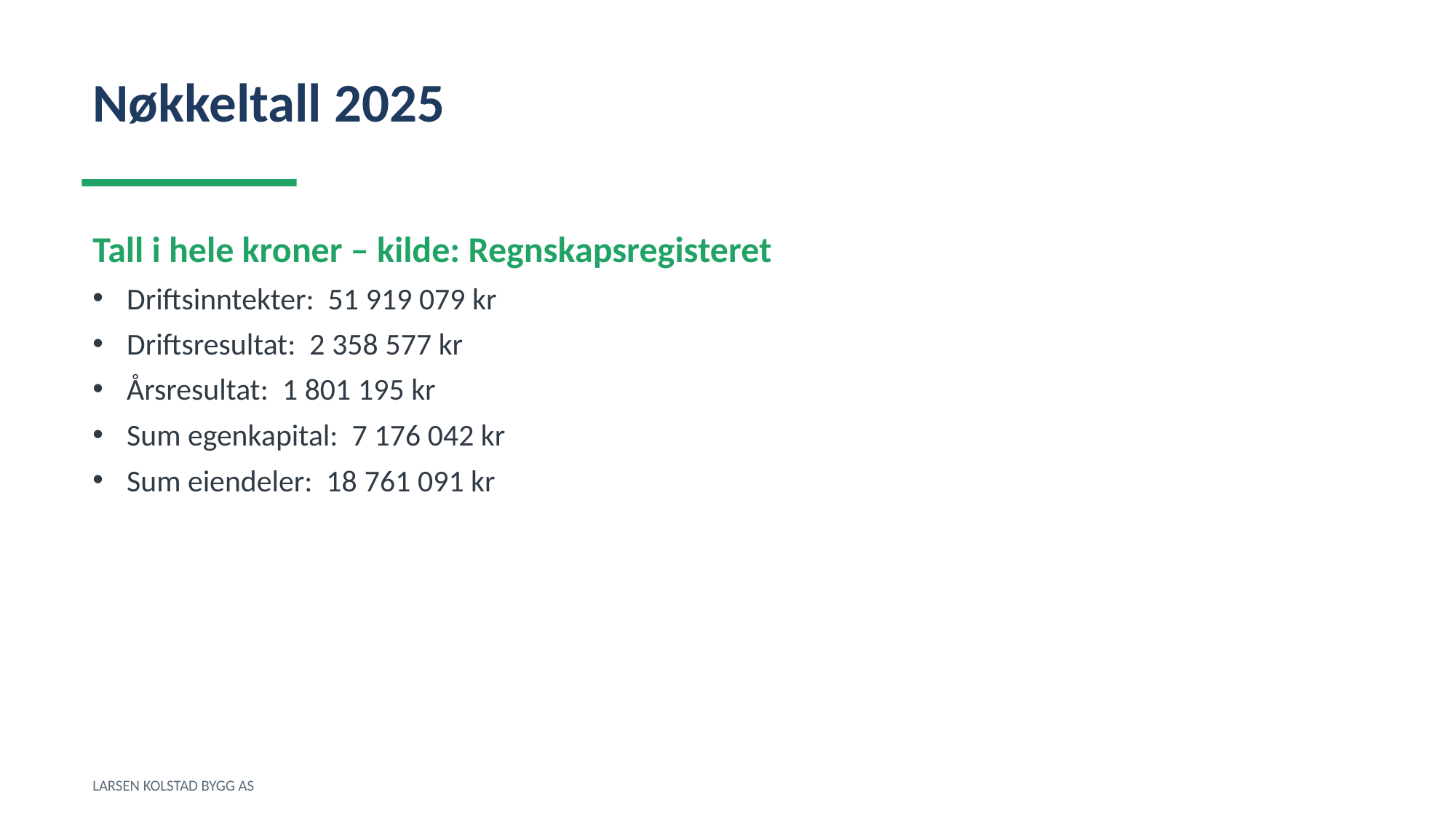

Nøkkeltall 2025

Tall i hele kroner – kilde: Regnskapsregisteret
Driftsinntekter:  51 919 079 kr
Driftsresultat:  2 358 577 kr
Årsresultat:  1 801 195 kr
Sum egenkapital:  7 176 042 kr
Sum eiendeler:  18 761 091 kr
LARSEN KOLSTAD BYGG AS